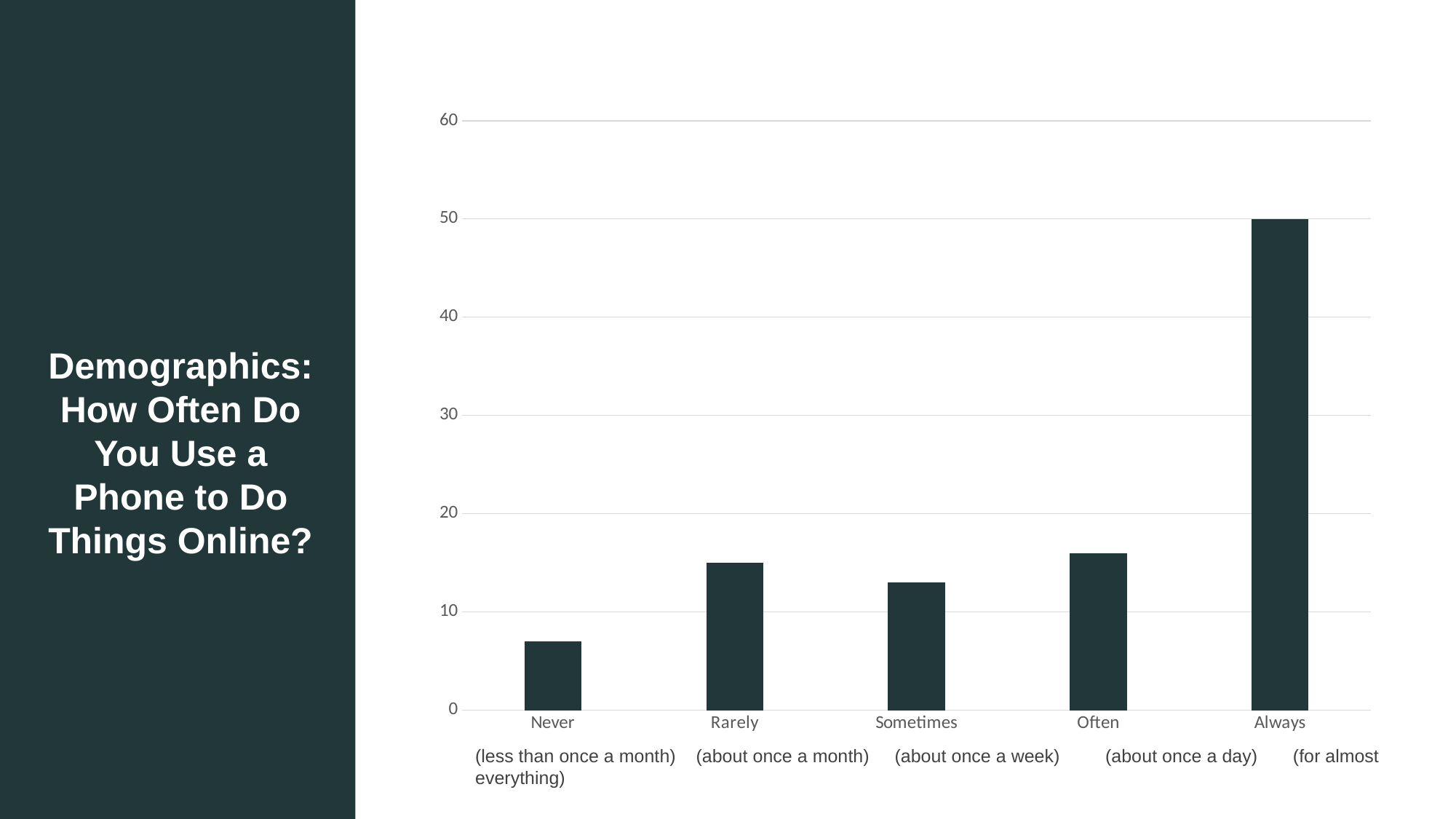

### Chart

| Category | Series 1 |
|---|---|
| Never | 7.0 |
| Rarely | 15.0 |
| Sometimes | 13.0 |
| Often | 16.0 |
| Always | 50.0 |
Demographics: How Often Do You Use a Phone to Do Things Online?
(less than once a month)    (about once a month)     (about once a week)         (about once a day)       (for almost everything)